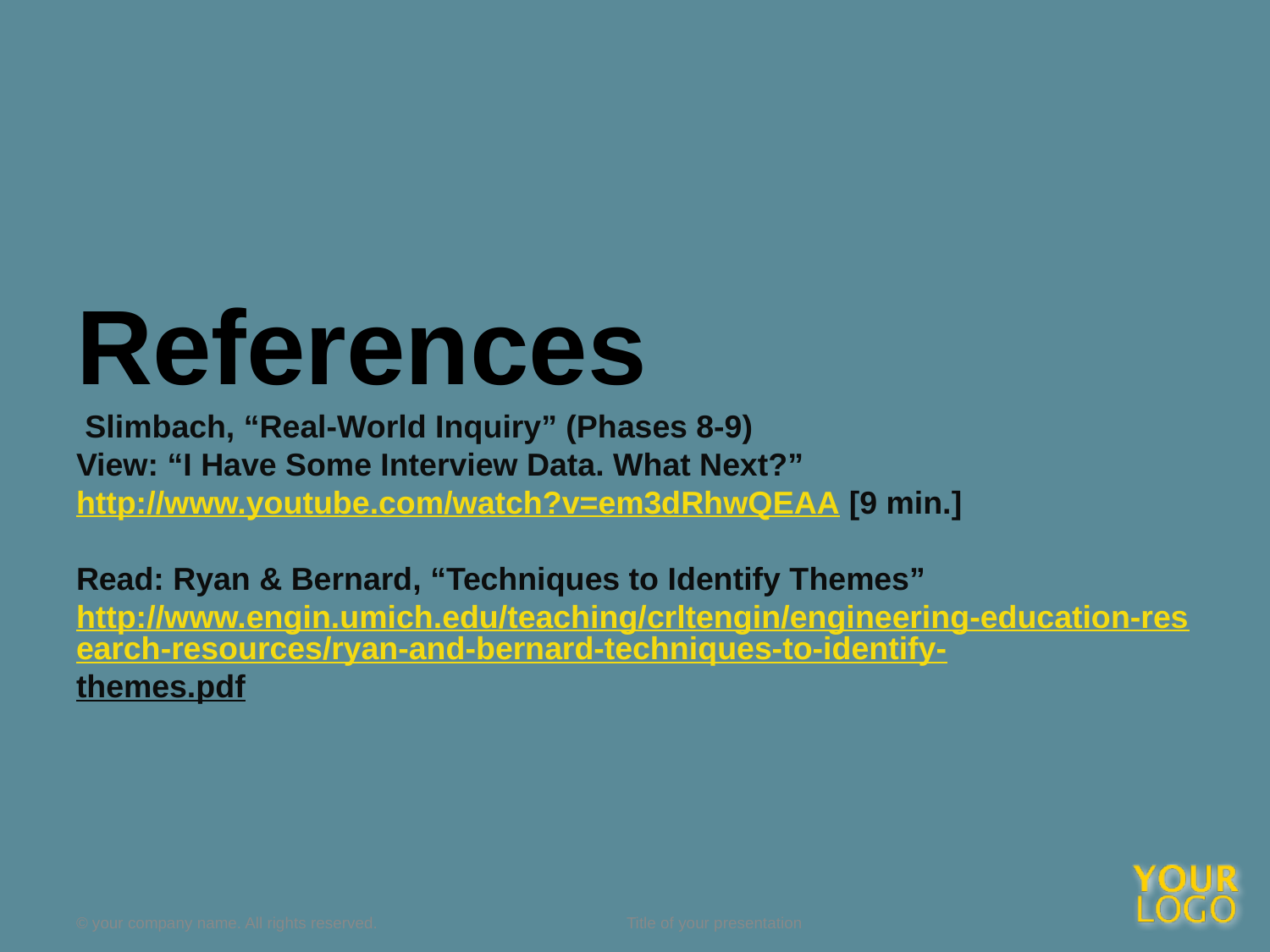

# References  Slimbach, “Real-World Inquiry” (Phases 8-9) View: “I Have Some Interview Data. What Next?”http://www.youtube.com/watch?v=em3dRhwQEAA [9 min.] Read: Ryan & Bernard, “Techniques to Identify Themes”http://www.engin.umich.edu/teaching/crltengin/engineering-education-research-resources/ryan-and-bernard-techniques-to-identify-themes.pdf

© your company name. All rights reserved.
Title of your presentation